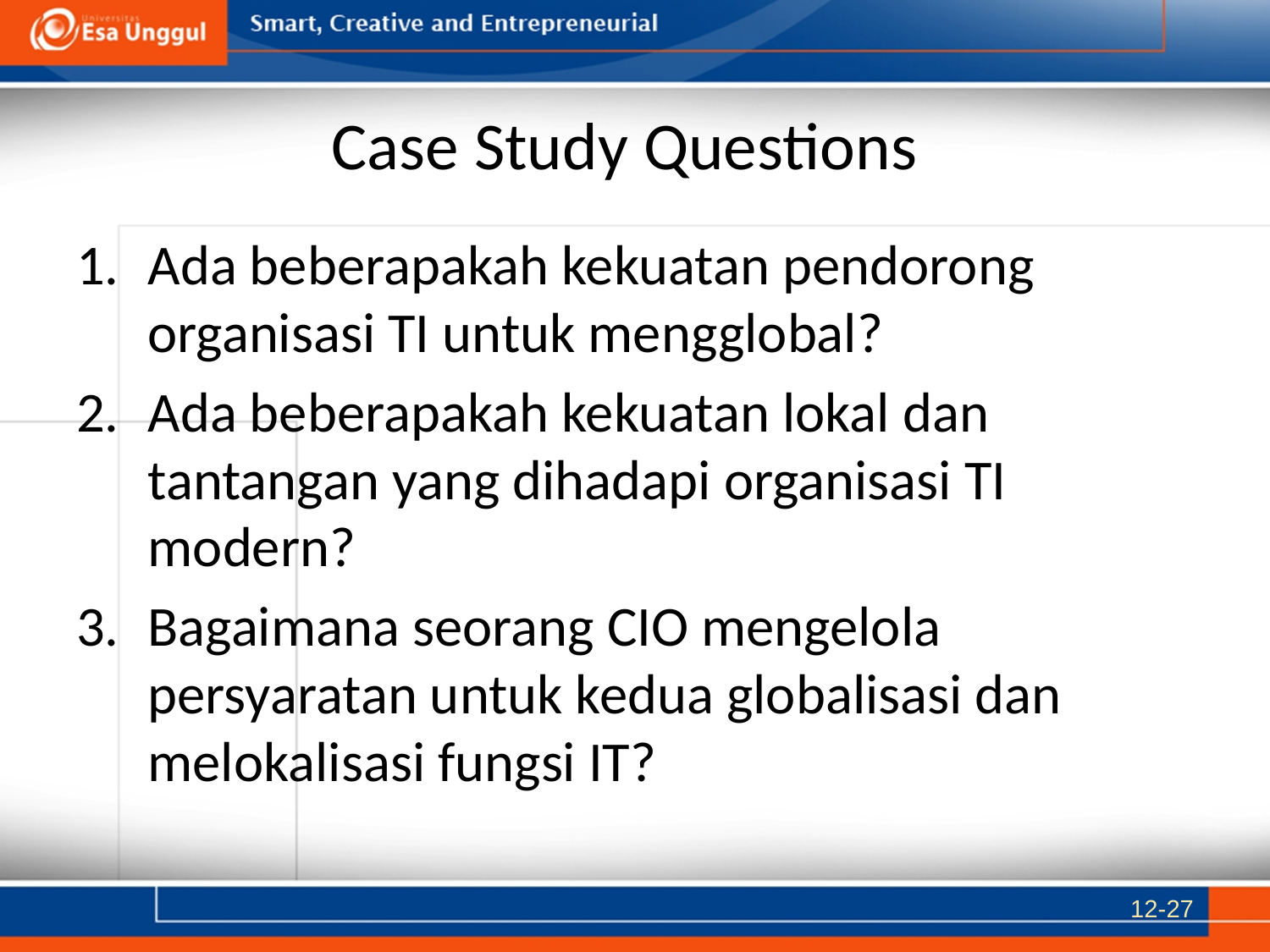

# Case Study Questions
Ada beberapakah kekuatan pendorong organisasi TI untuk mengglobal?
Ada beberapakah kekuatan lokal dan tantangan yang dihadapi organisasi TI modern?
Bagaimana seorang CIO mengelola persyaratan untuk kedua globalisasi dan melokalisasi fungsi IT?

12-27